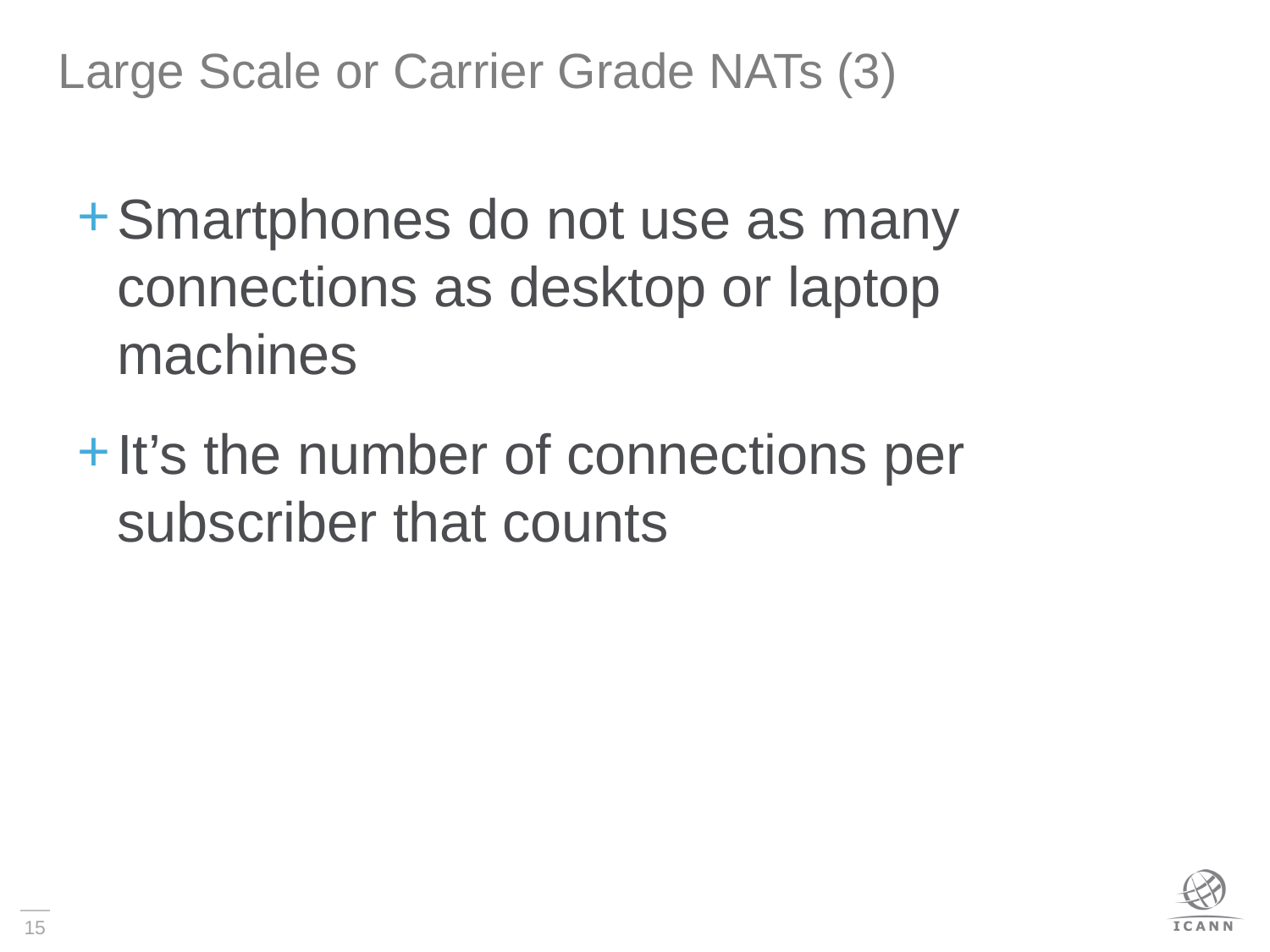

# Large Scale or Carrier Grade NATs (3)
Smartphones do not use as many connections as desktop or laptop machines
It’s the number of connections per subscriber that counts